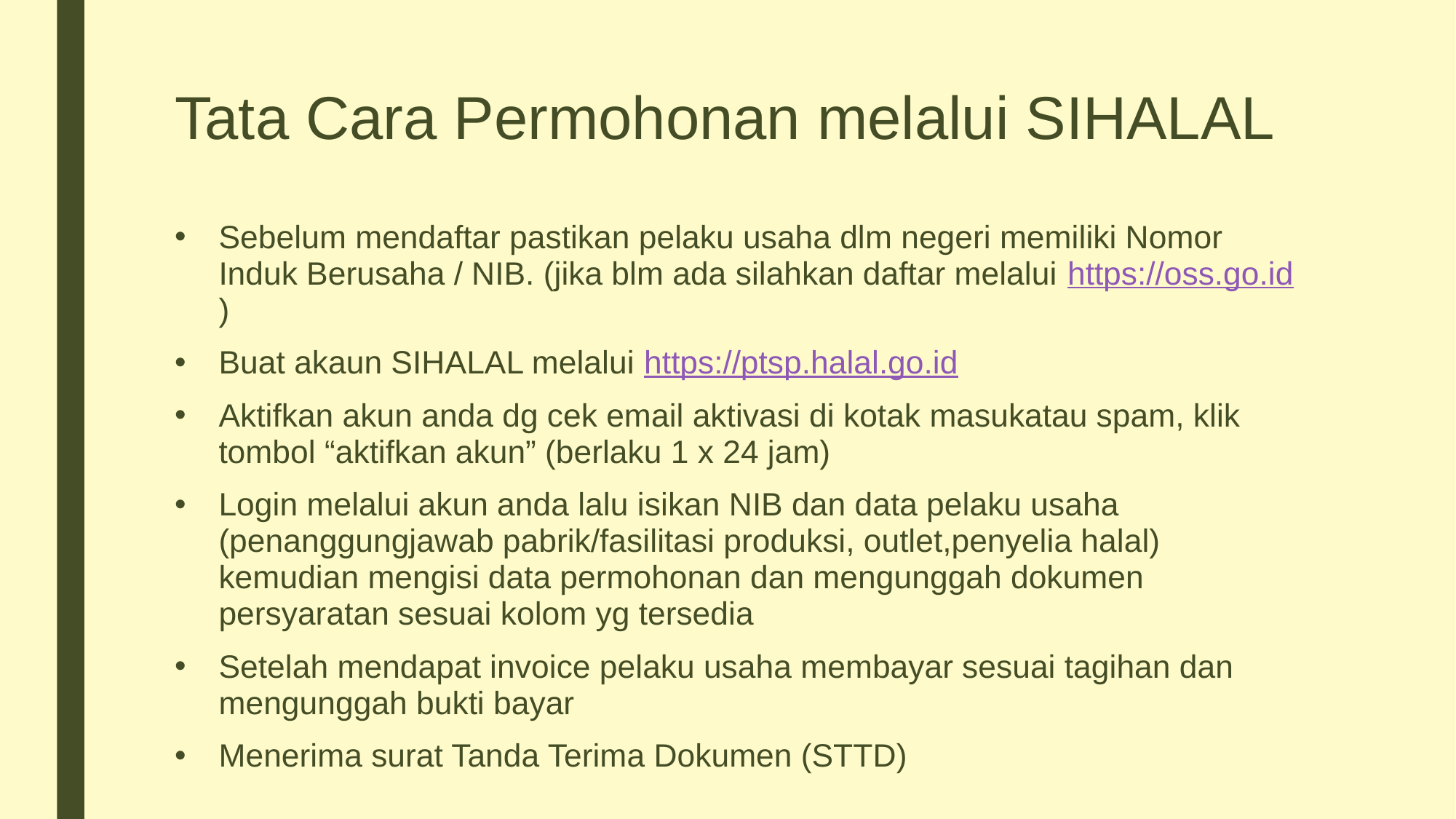

# Tata Cara Permohonan melalui SIHALAL
Sebelum mendaftar pastikan pelaku usaha dlm negeri memiliki Nomor Induk Berusaha / NIB. (jika blm ada silahkan daftar melalui https://oss.go.id)
Buat akaun SIHALAL melalui https://ptsp.halal.go.id
Aktifkan akun anda dg cek email aktivasi di kotak masukatau spam, klik tombol “aktifkan akun” (berlaku 1 x 24 jam)
Login melalui akun anda lalu isikan NIB dan data pelaku usaha (penanggungjawab pabrik/fasilitasi produksi, outlet,penyelia halal) kemudian mengisi data permohonan dan mengunggah dokumen persyaratan sesuai kolom yg tersedia
Setelah mendapat invoice pelaku usaha membayar sesuai tagihan dan mengunggah bukti bayar
Menerima surat Tanda Terima Dokumen (STTD)